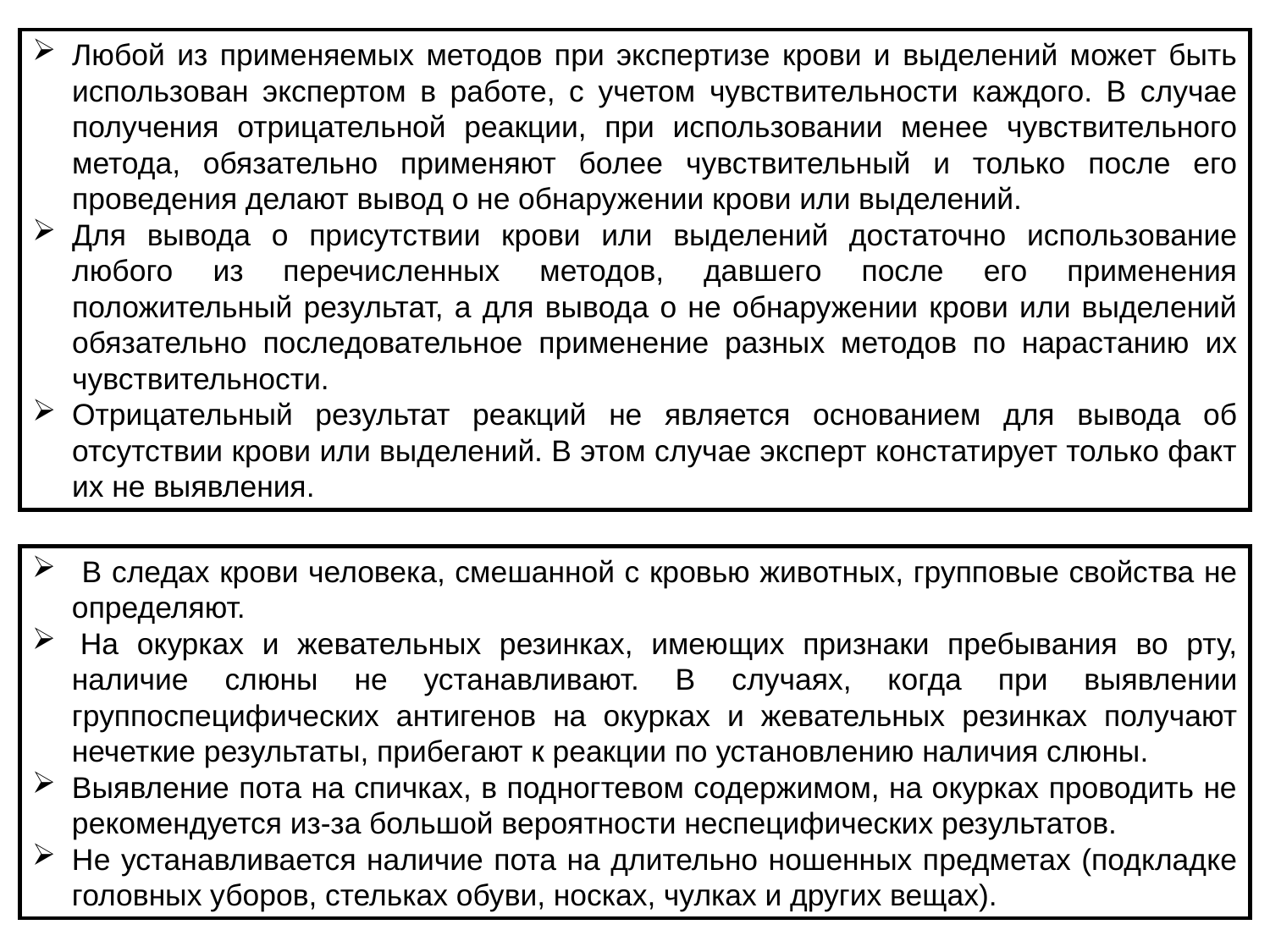

Любой из применяемых методов при экспертизе крови и выделений может быть использован экспертом в работе, с учетом чувствительности каждого. В случае получения отрицательной реакции, при использовании менее чувствительного метода, обязательно применяют более чувствительный и только после его проведения делают вывод о не обнаружении крови или выделений.
Для вывода о присутствии крови или выделений достаточно использование любого из перечисленных методов, давшего после его применения положительный результат, а для вывода о не обнаружении крови или выделений обязательно последовательное применение разных методов по нарастанию их чувствительности.
Отрицательный результат реакций не является основанием для вывода об отсутствии крови или выделений. В этом случае эксперт констатирует только факт их не выявления.
 В следах крови человека, смешанной с кровью животных, групповые свойства не определяют.
 На окурках и жевательных резинках, имеющих признаки пребывания во рту, наличие слюны не устанавливают. В случаях, когда при выявлении группоспецифических антигенов на окурках и жевательных резинках получают нечеткие результаты, прибегают к реакции по установлению наличия слюны.
Выявление пота на спичках, в подногтевом содержимом, на окурках проводить не рекомендуется из-за большой вероятности неспецифических результатов.
Не устанавливается наличие пота на длительно ношенных предметах (подкладке головных уборов, стельках обуви, носках, чулках и других вещах).